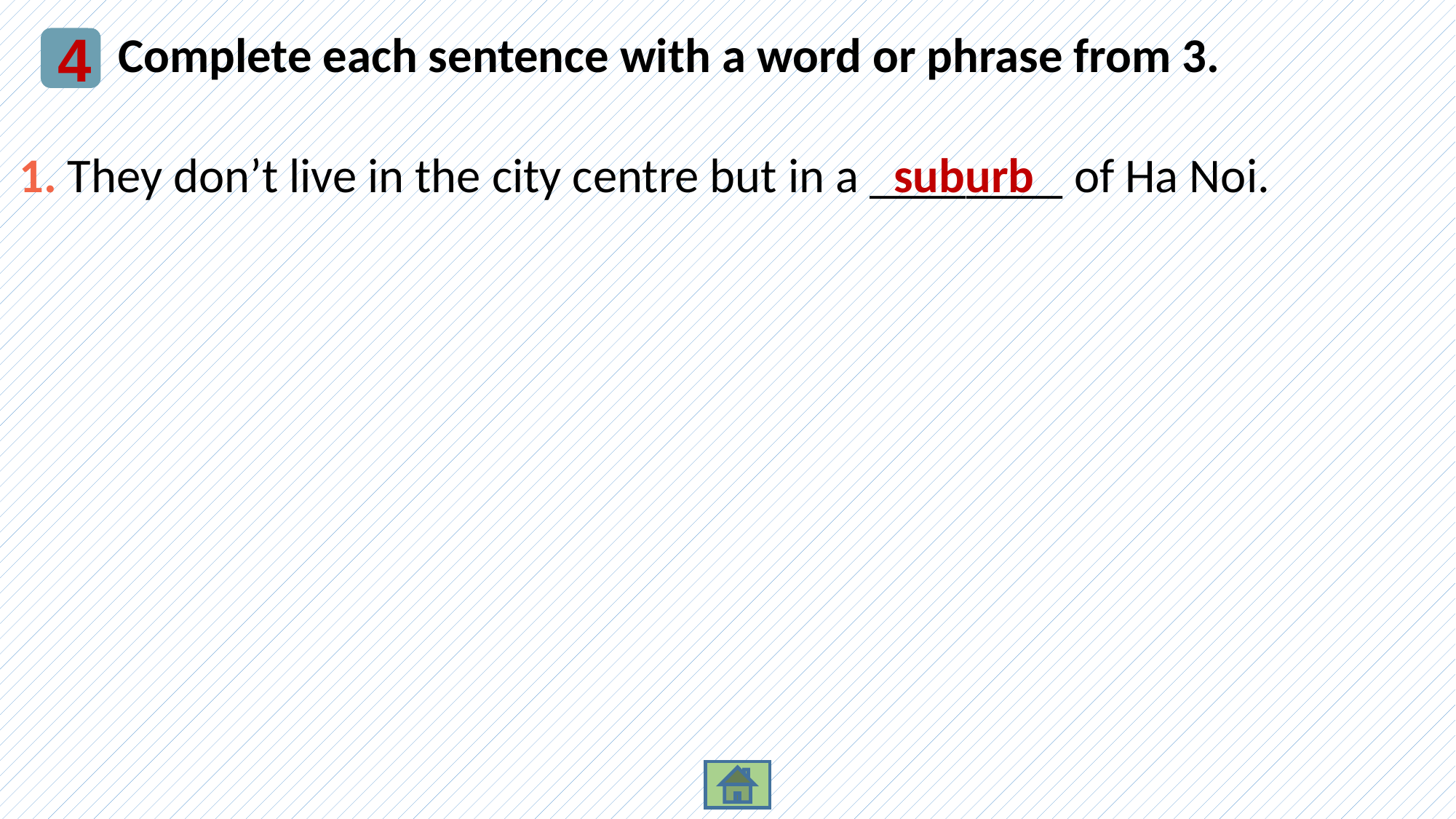

4
Complete each sentence with a word or phrase from 3.

1. They don’t live in the city centre but in a ________ of Ha Noi.
suburb